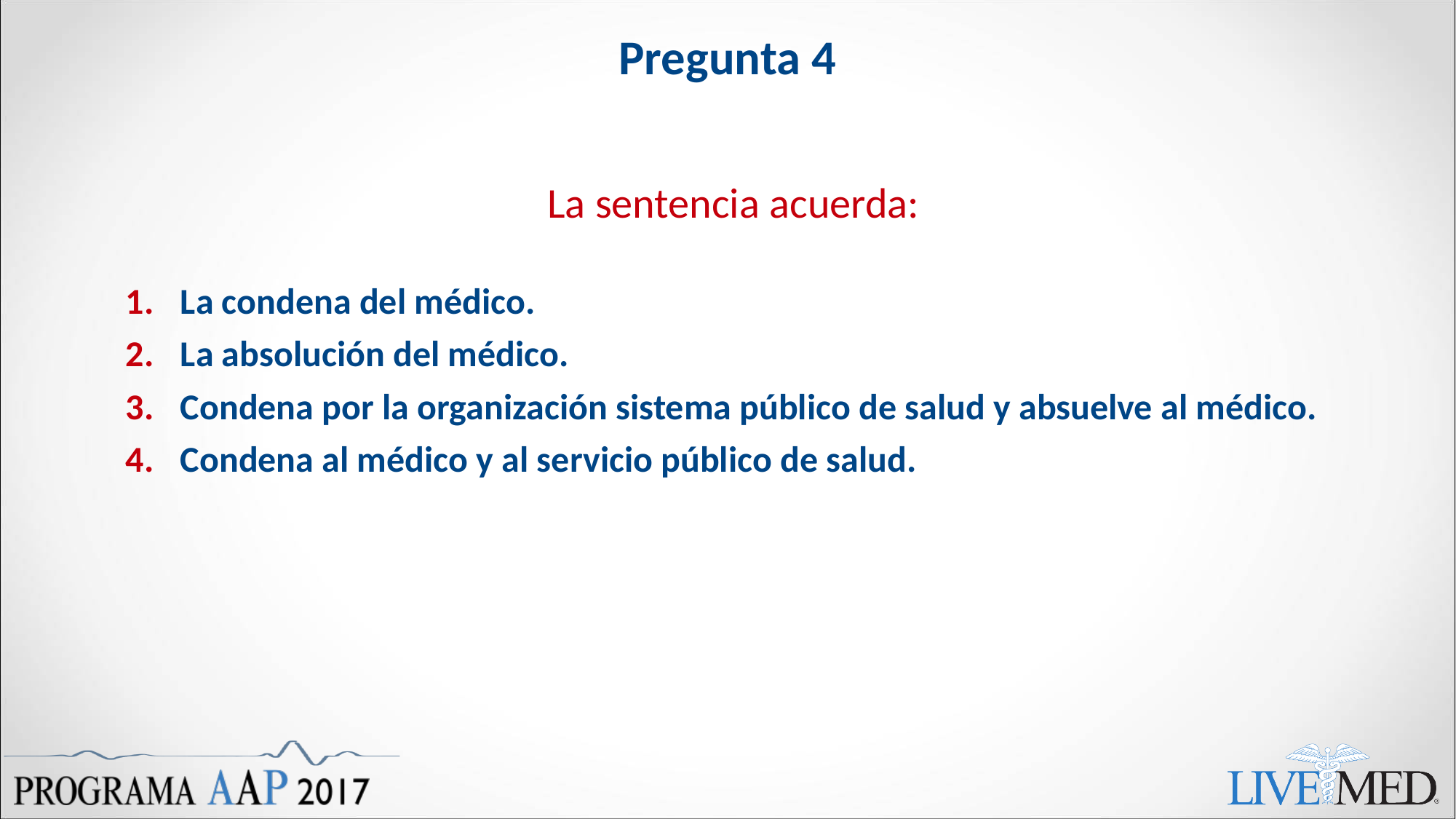

# Pregunta 4
La sentencia acuerda:
La condena del médico.
La absolución del médico.
Condena por la organización sistema público de salud y absuelve al médico.
Condena al médico y al servicio público de salud.